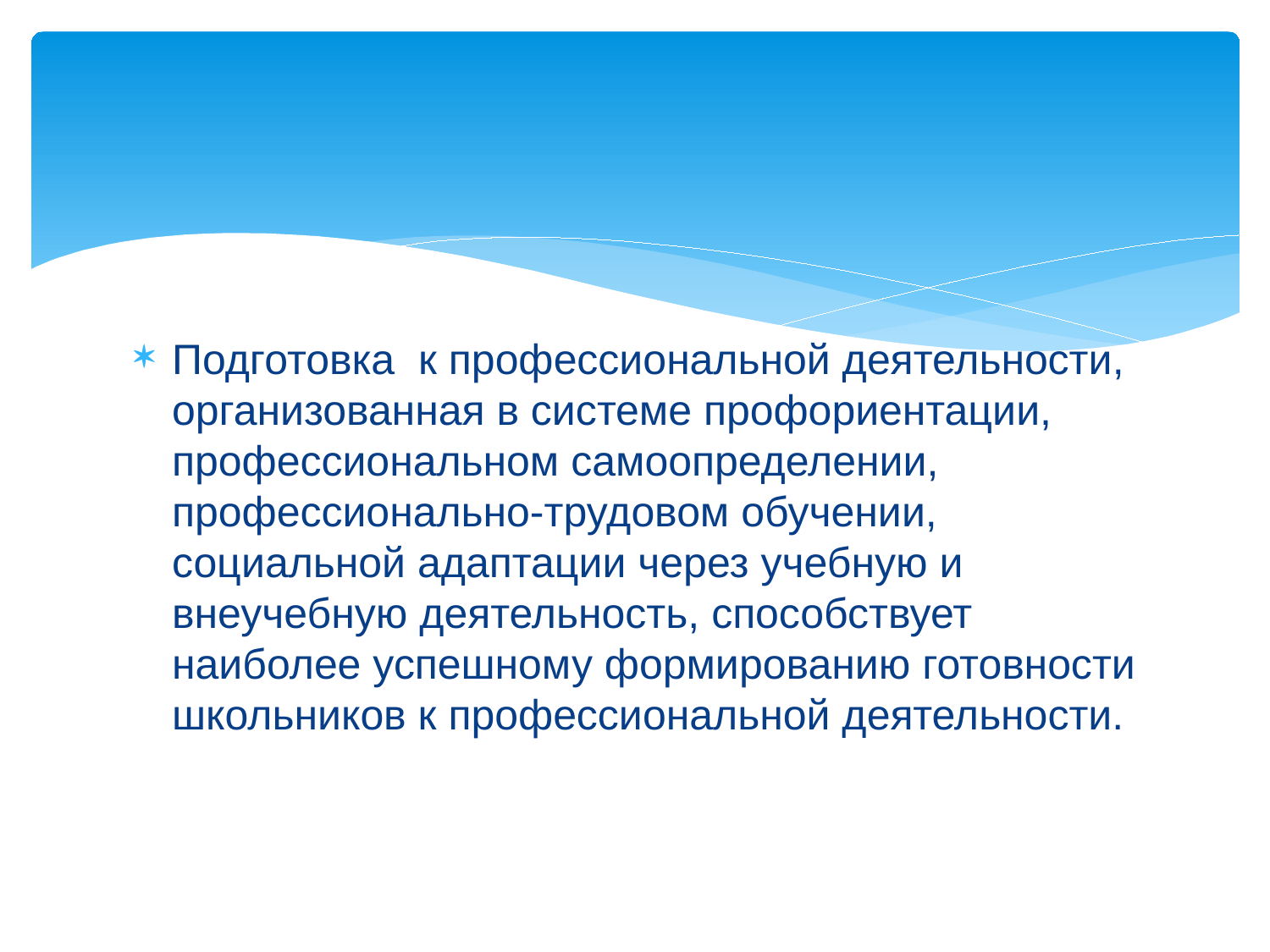

#
Подготовка  к профессиональной деятельности, организованная в системе профориентации, профессиональном самоопределении, профессионально-трудовом обучении, социальной адаптации через учебную и внеучебную деятельность, способствует наиболее успешному формированию готовности школьников к профессиональной деятельности.